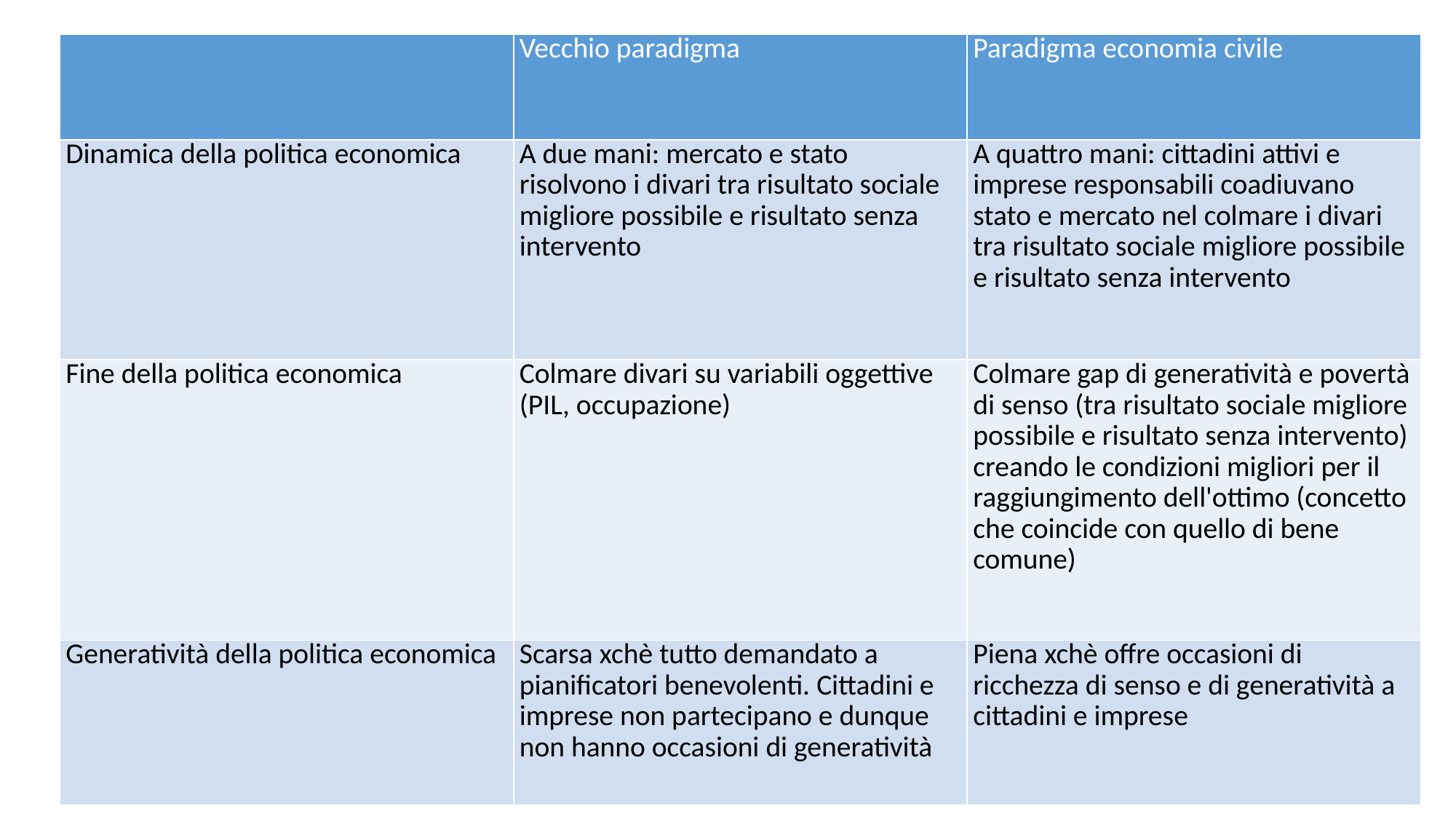

|  | Vecchio paradigma | Paradigma economia civile |
| --- | --- | --- |
| Dinamica della politica economica | A due mani: mercato e stato risolvono i divari tra risultato sociale migliore possibile e risultato senza intervento | A quattro mani: cittadini attivi e imprese responsabili coadiuvano stato e mercato nel colmare i divari tra risultato sociale migliore possibile e risultato senza intervento |
| Fine della politica economica | Colmare divari su variabili oggettive (PIL, occupazione) | Colmare gap di generatività e povertà di senso (tra risultato sociale migliore possibile e risultato senza intervento) creando le condizioni migliori per il raggiungimento dell'ottimo (concetto che coincide con quello di bene comune) |
| Generatività della politica economica | Scarsa xchè tutto demandato a pianificatori benevolenti. Cittadini e imprese non partecipano e dunque non hanno occasioni di generatività | Piena xchè offre occasioni di ricchezza di senso e di generatività a cittadini e imprese |
#